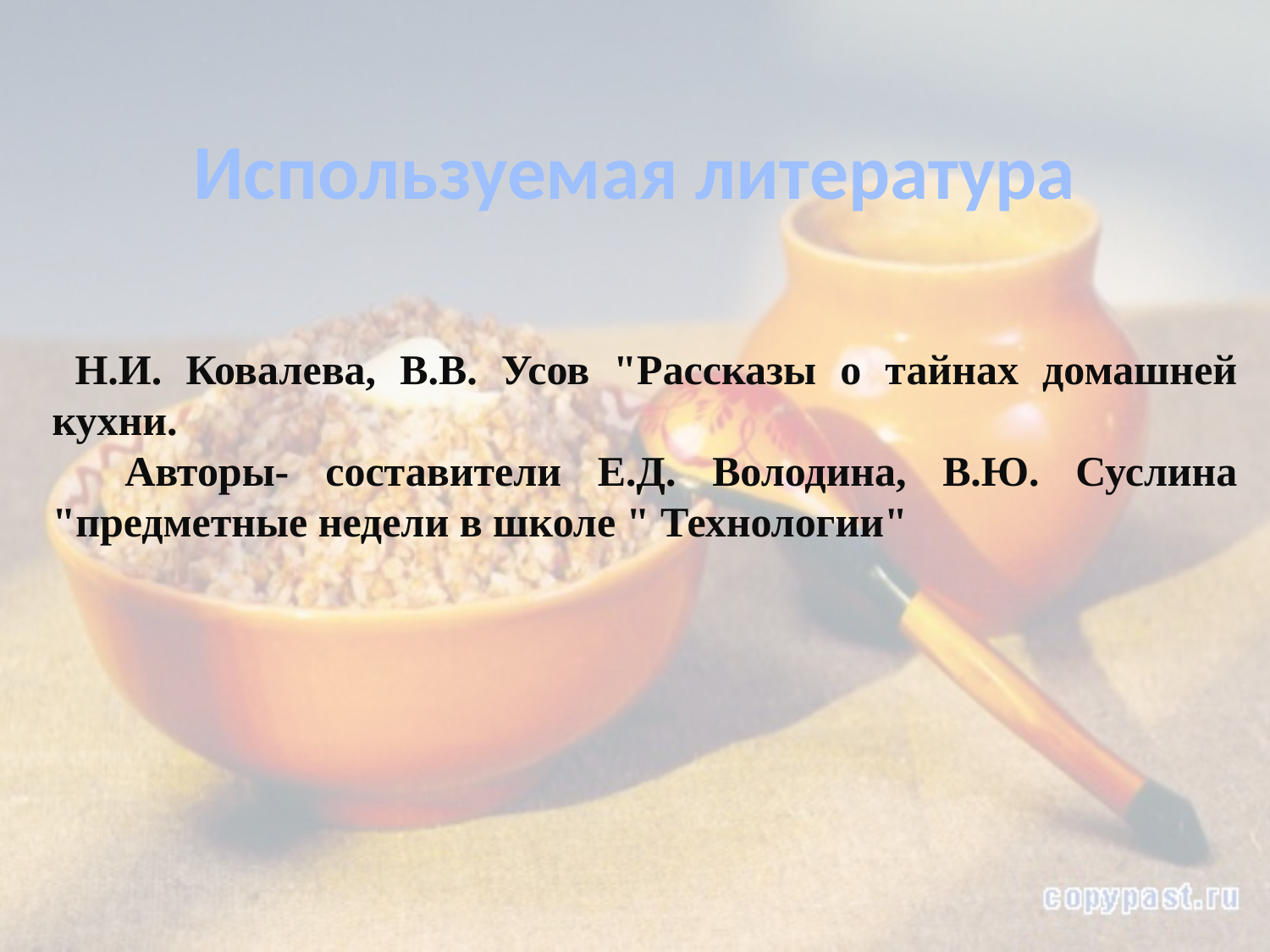

# Используемая литература
 Н.И. Ковалева, В.В. Усов "Рассказы о тайнах домашней кухни.
  Авторы- составители Е.Д. Володина, В.Ю. Суслина "предметные недели в школе " Технологии"